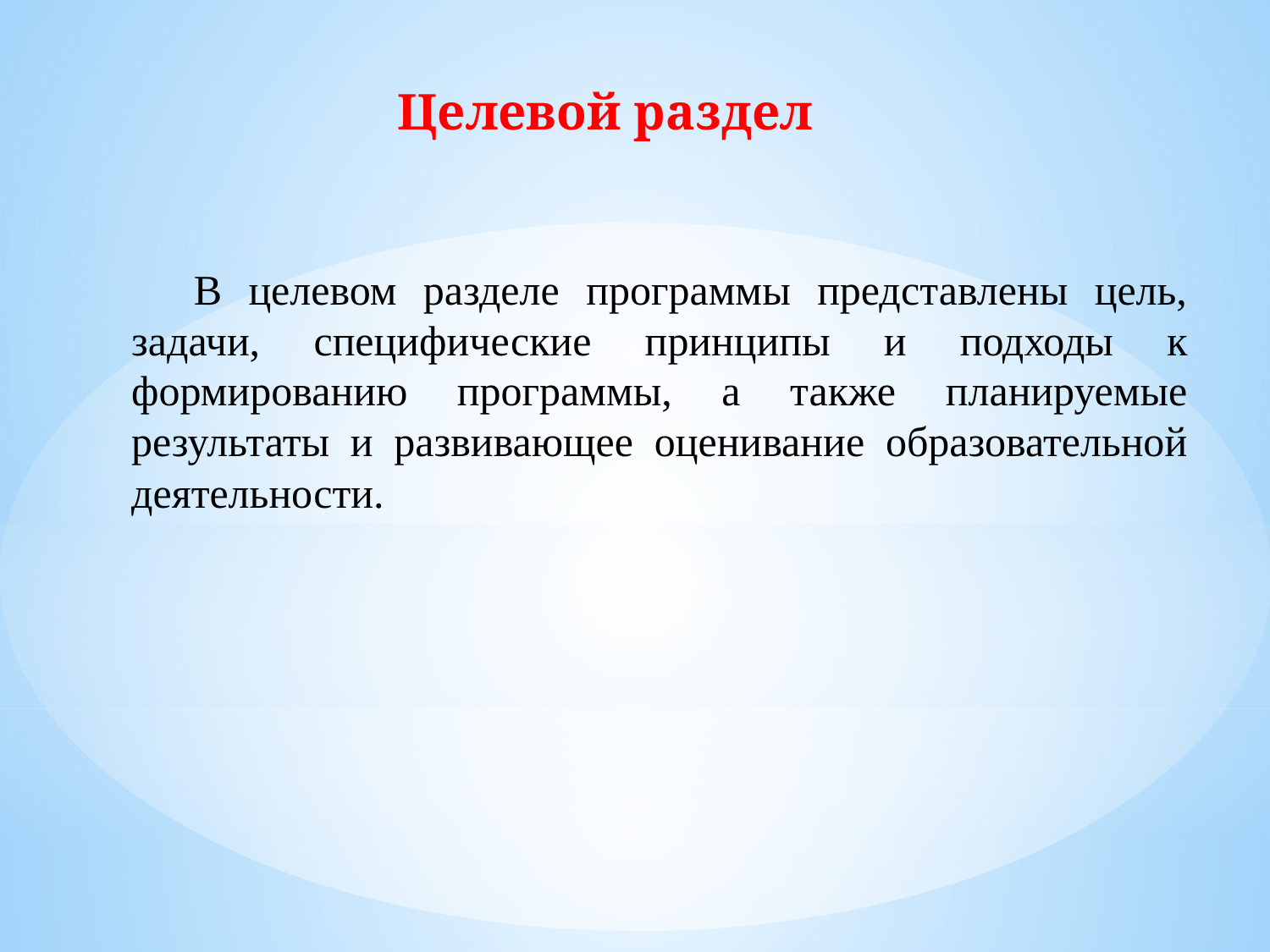

Целевой раздел
В целевом разделе программы представлены цель, задачи, специфические принципы и подходы к формированию программы, а также планируемые результаты и развивающее оценивание образовательной деятельности.